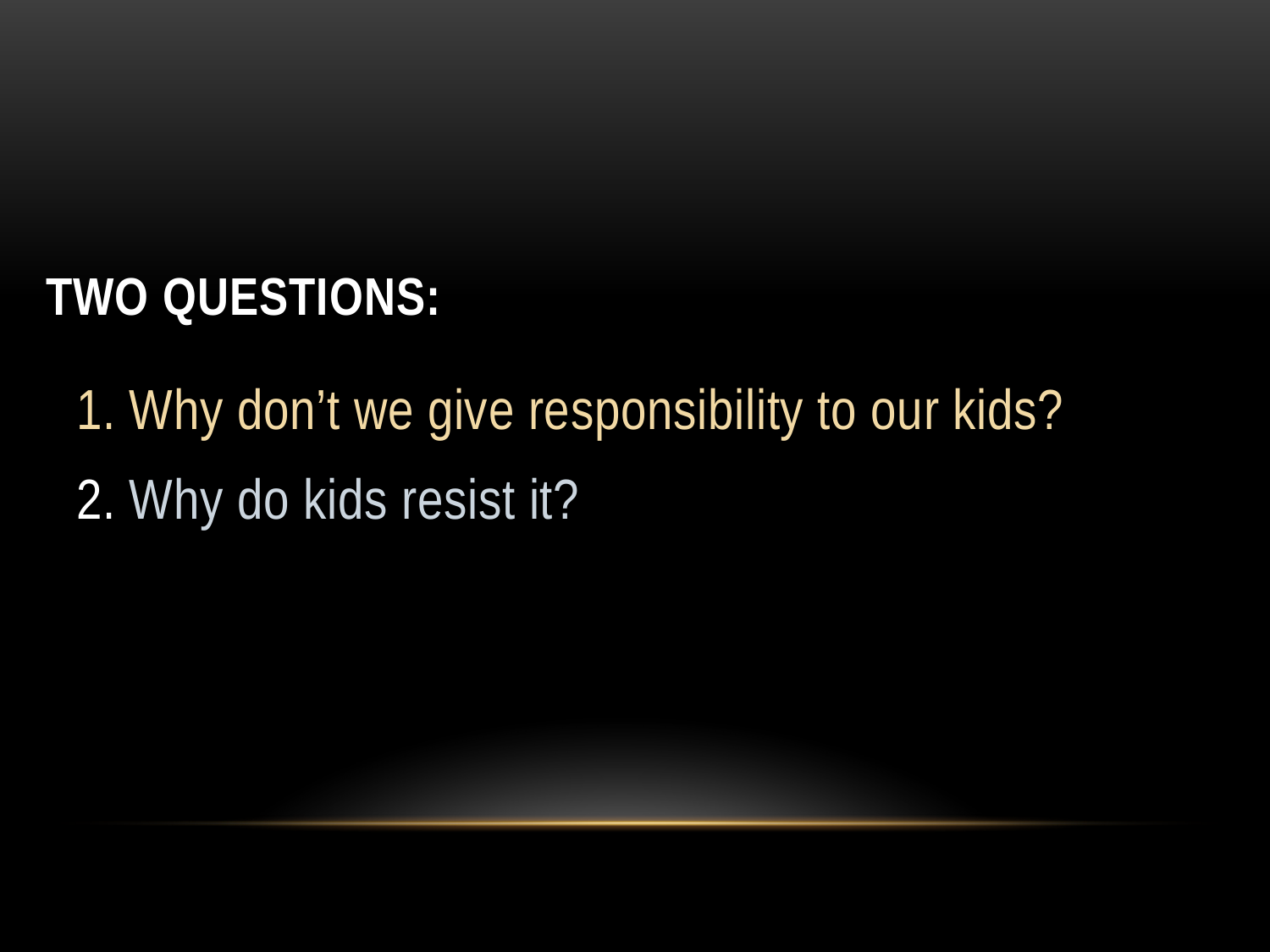

# Two Questions:
1. Why don’t we give responsibility to our kids?
2. Why do kids resist it?